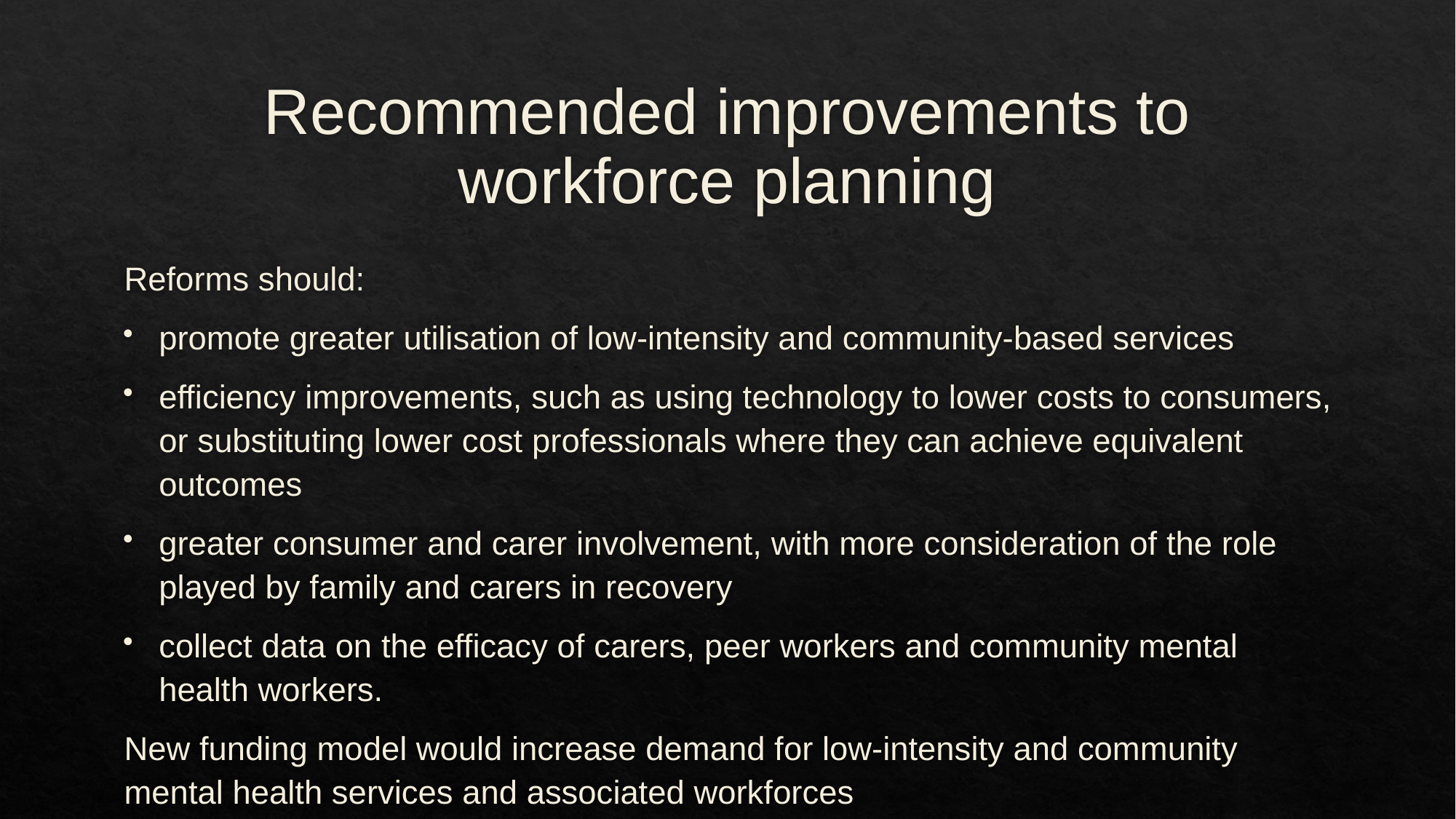

# Recommended improvements to workforce planning
Reforms should:
promote greater utilisation of low‑intensity and community‑based services
efficiency improvements, such as using technology to lower costs to consumers, or substituting lower cost professionals where they can achieve equivalent outcomes
greater consumer and carer involvement, with more consideration of the role played by family and carers in recovery
collect data on the efficacy of carers, peer workers and community mental health workers.
New funding model would increase demand for low‑intensity and community mental health services and associated workforces